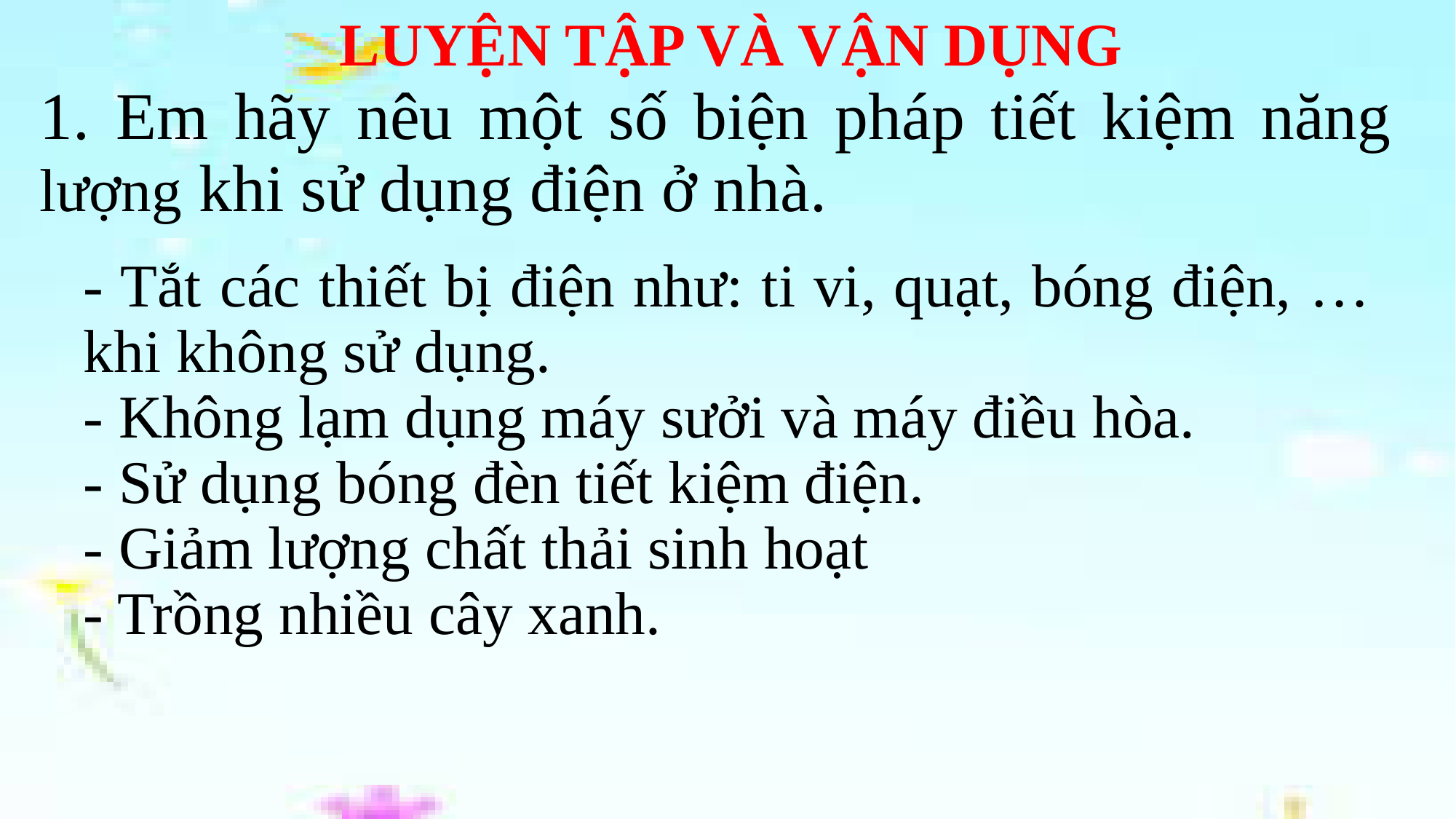

LUYỆN TẬP VÀ VẬN DỤNG
# 1. Em hãy nêu một số biện pháp tiết kiệm năng lượng khi sử dụng điện ở nhà.
- Tắt các thiết bị điện như: ti vi, quạt, bóng điện, … khi không sử dụng.
- Không lạm dụng máy sưởi và máy điều hòa.
- Sử dụng bóng đèn tiết kiệm điện.
- Giảm lượng chất thải sinh hoạt
- Trồng nhiều cây xanh.